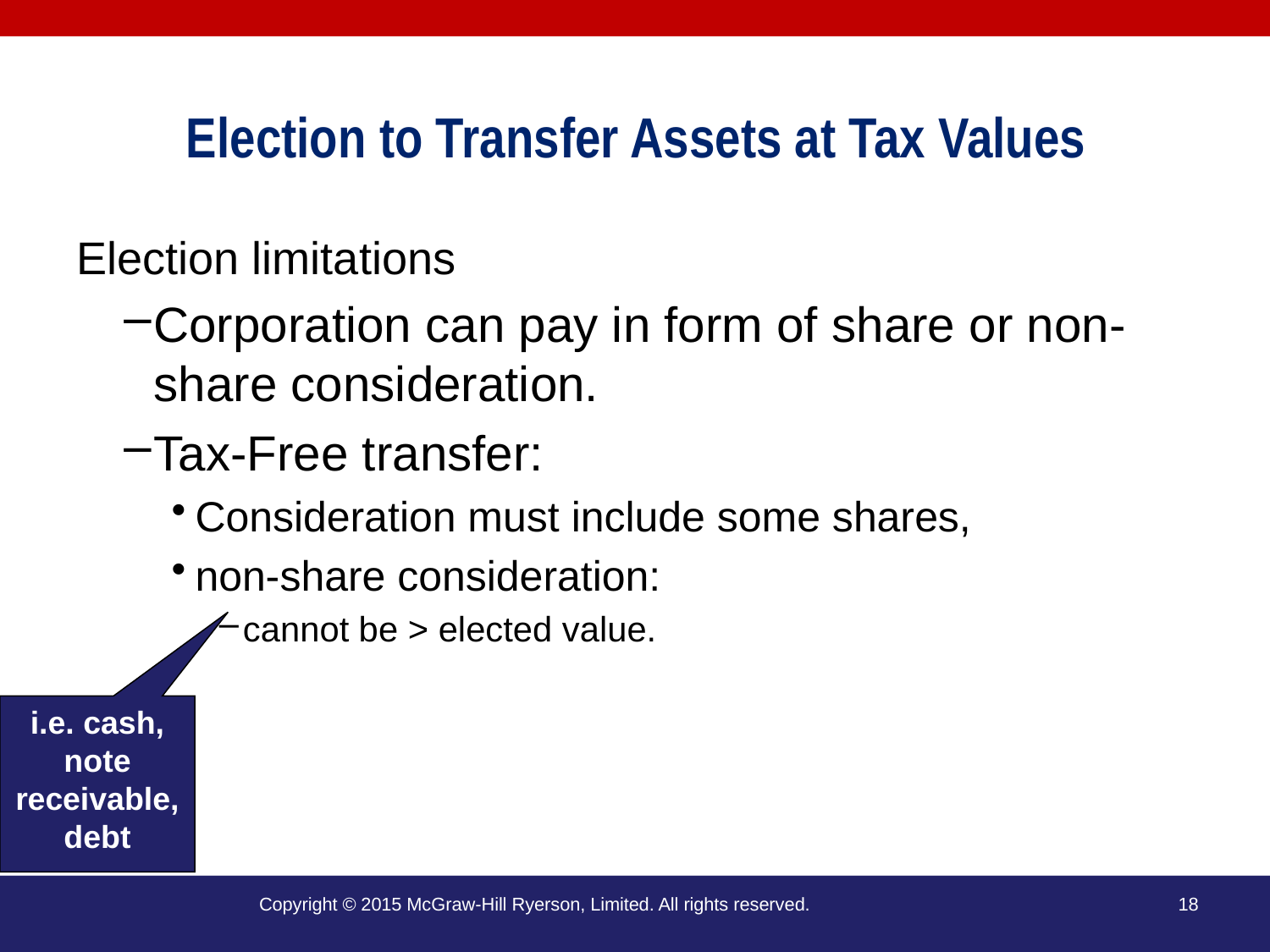

# Election to Transfer Assets at Tax Values
Election limitations
Corporation can pay in form of share or non-share consideration.
Tax-Free transfer:
Consideration must include some shares,
non-share consideration:
cannot be > elected value.
i.e. cash, note receivable, debt
Copyright © 2015 McGraw-Hill Ryerson, Limited. All rights reserved.
18